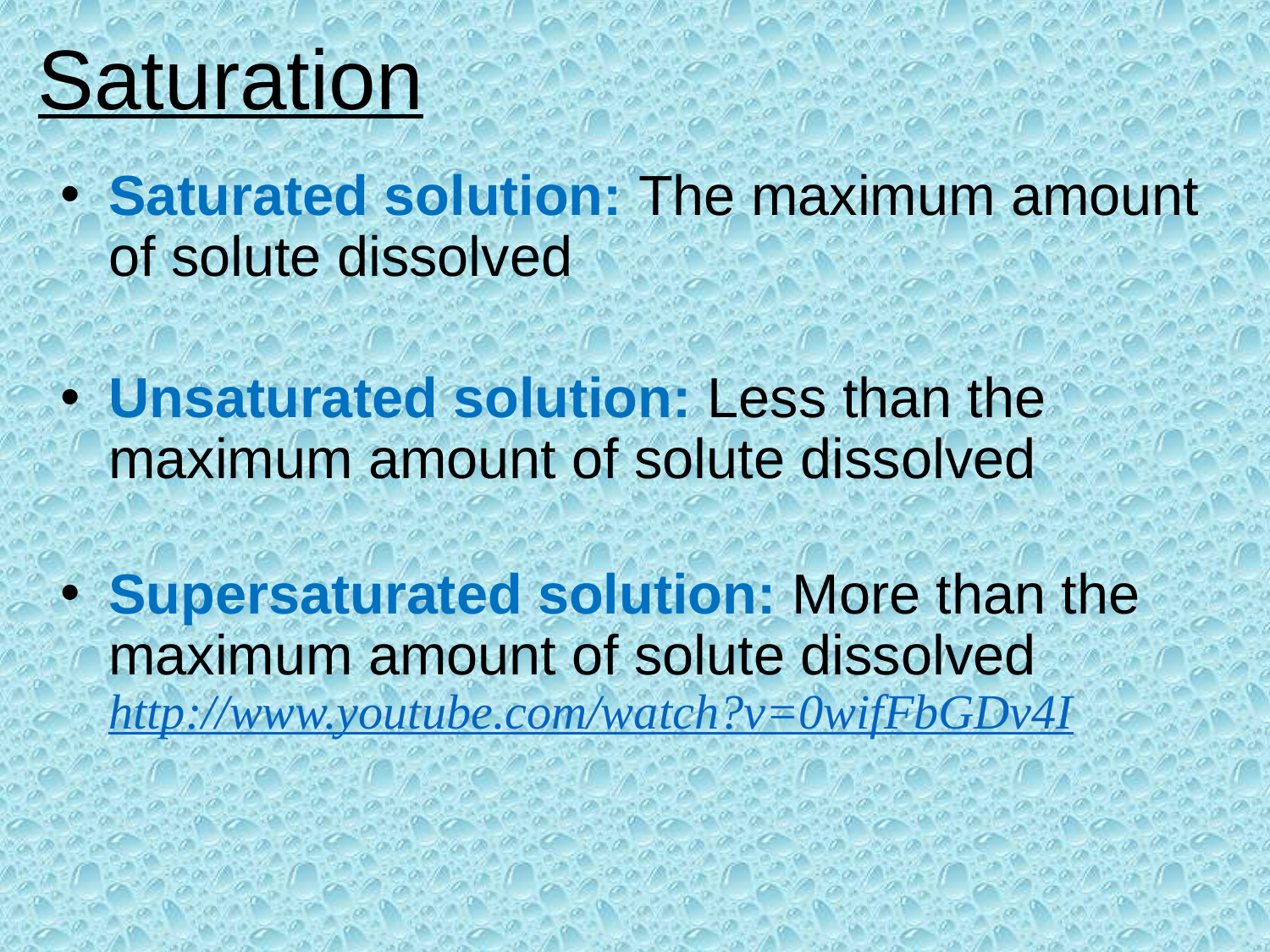

Saturation
Saturated solution: The maximum amount of solute dissolved
Unsaturated solution: Less than the maximum amount of solute dissolved
Supersaturated solution: More than the maximum amount of solute dissolved
http://www.youtube.com/watch?v=0wifFbGDv4I